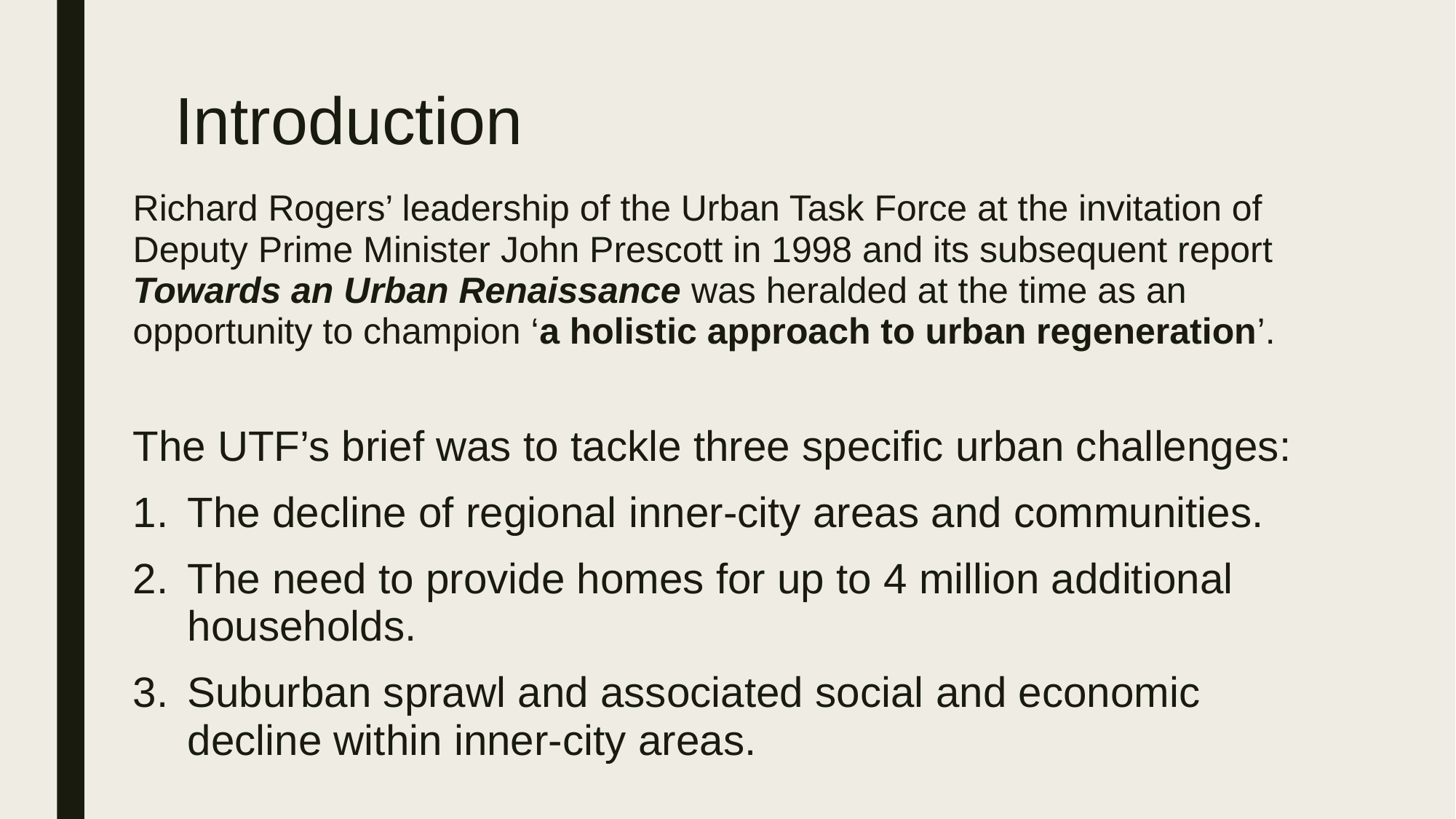

# Introduction
Richard Rogers’ leadership of the Urban Task Force at the invitation of Deputy Prime Minister John Prescott in 1998 and its subsequent report Towards an Urban Renaissance was heralded at the time as an opportunity to champion ‘a holistic approach to urban regeneration’.

The UTF’s brief was to tackle three specific urban challenges:
The decline of regional inner-city areas and communities.
The need to provide homes for up to 4 million additional households.
Suburban sprawl and associated social and economic decline within inner-city areas.